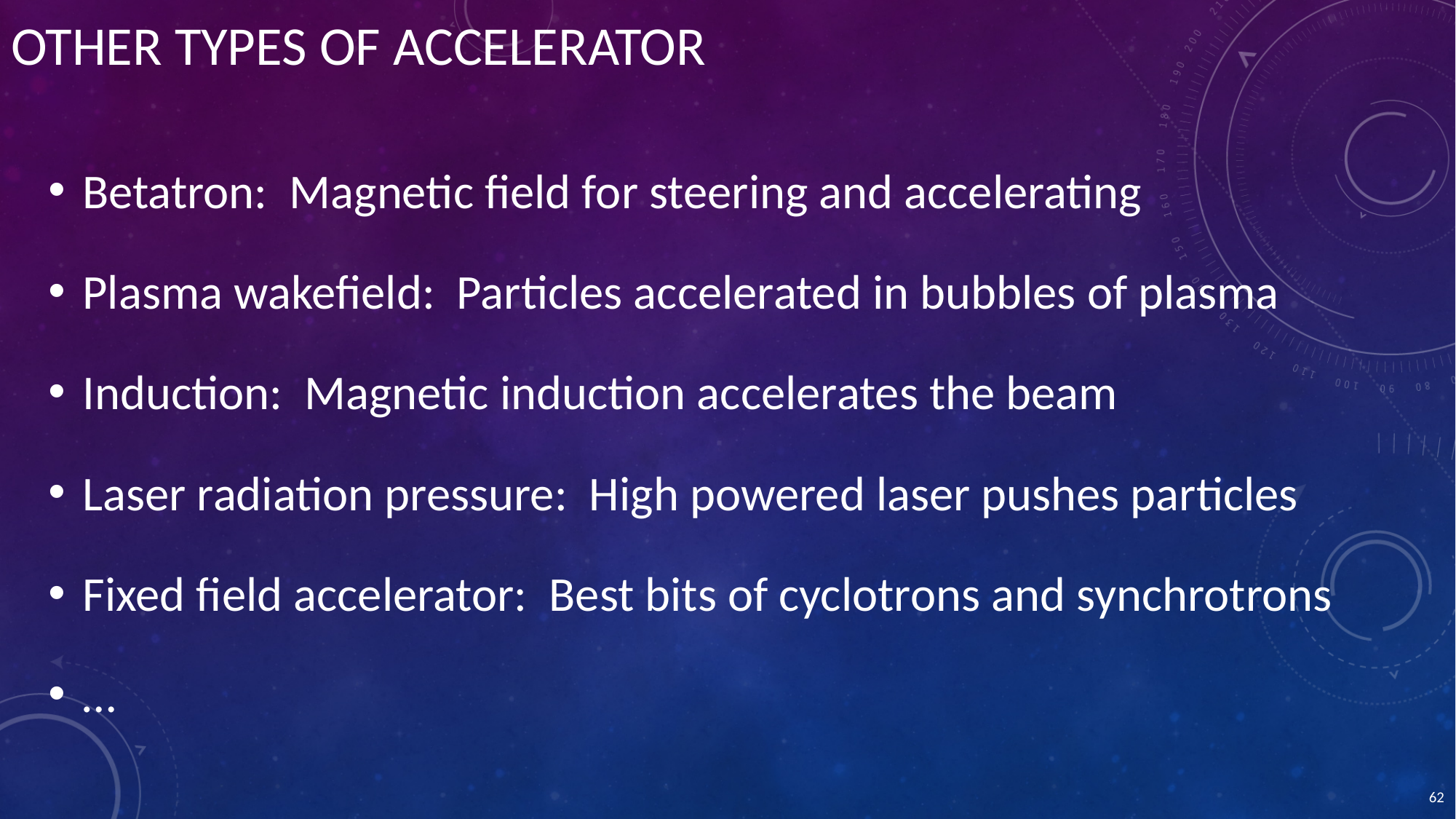

# Other types of accelerator
Betatron:  Magnetic field for steering and accelerating
Plasma wakefield:  Particles accelerated in bubbles of plasma
Induction:  Magnetic induction accelerates the beam
Laser radiation pressure:  High powered laser pushes particles
Fixed field accelerator:  Best bits of cyclotrons and synchrotrons
…
62